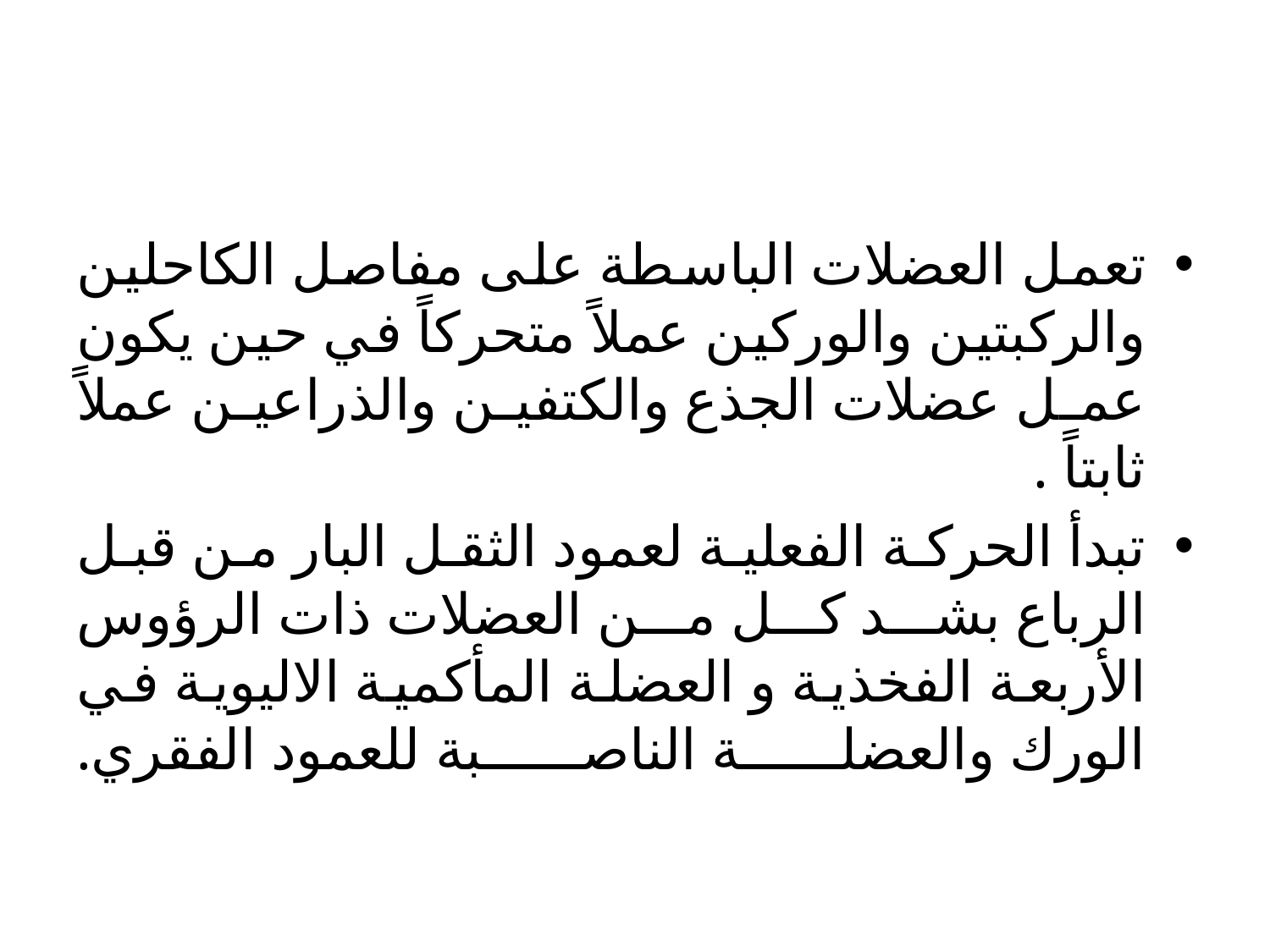

#
تعمل العضلات الباسطة على مفاصل الكاحلين والركبتين والوركين عملاً متحركاً في حين يكون عمل عضلات الجذع والكتفين والذراعين عملاً ثابتاً .
تبدأ الحركة الفعلية لعمود الثقل البار من قبل الرباع بشد كل من العضلات ذات الرؤوس الأربعة الفخذية و العضلة المأكمية الاليوية في الورك والعضلة الناصبة للعمود الفقري.